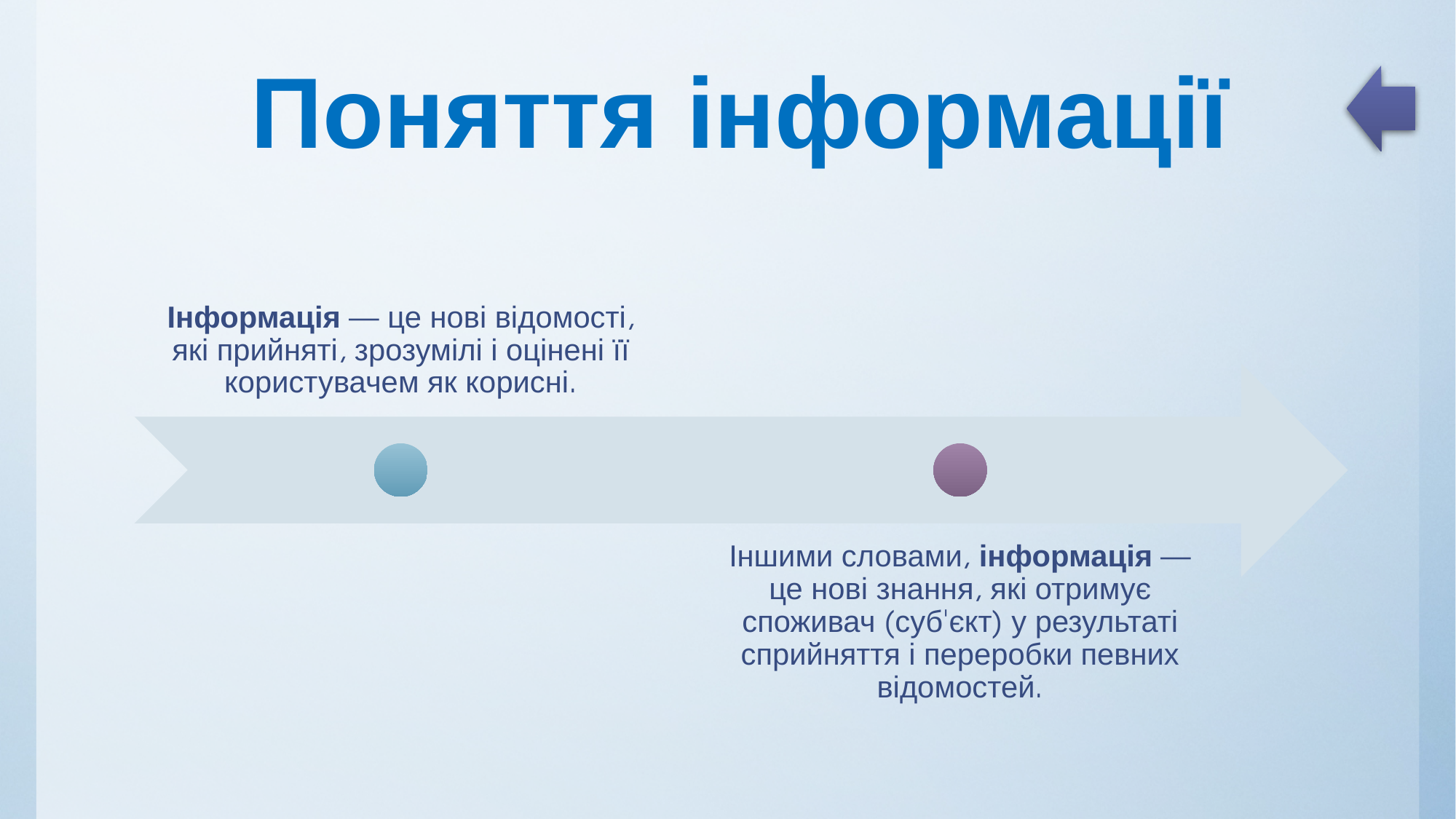

# Поняття інформації

Інформація — це нові відомості, які прийняті, зрозумілі і оцінені її користувачем як корисні.
Іншими словами, інформація — це нові знання, які отримує споживач (суб'єкт) у результаті сприйняття і переробки певних відомостей.